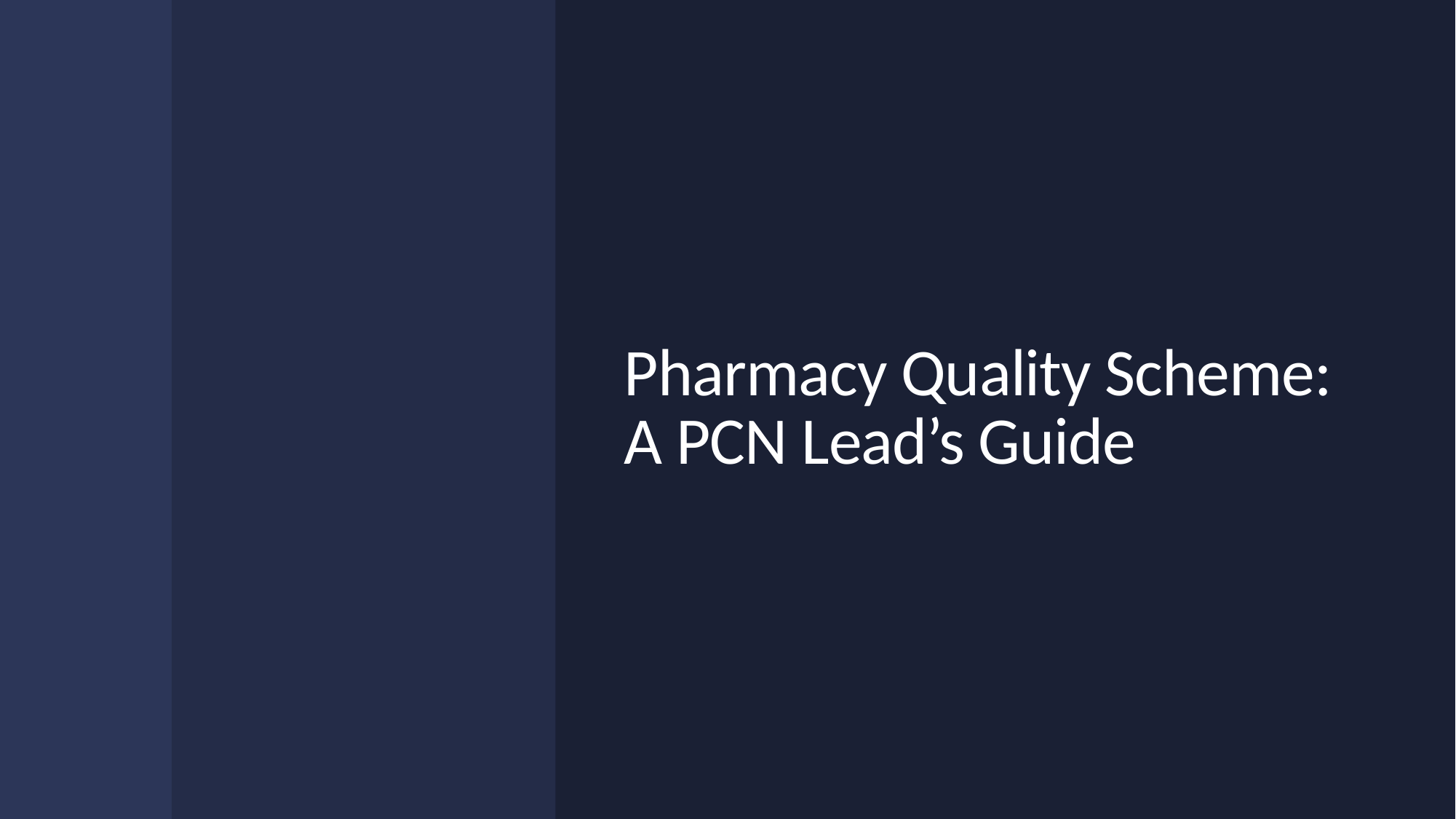

# Pharmacy Quality Scheme: A PCN Lead’s Guide